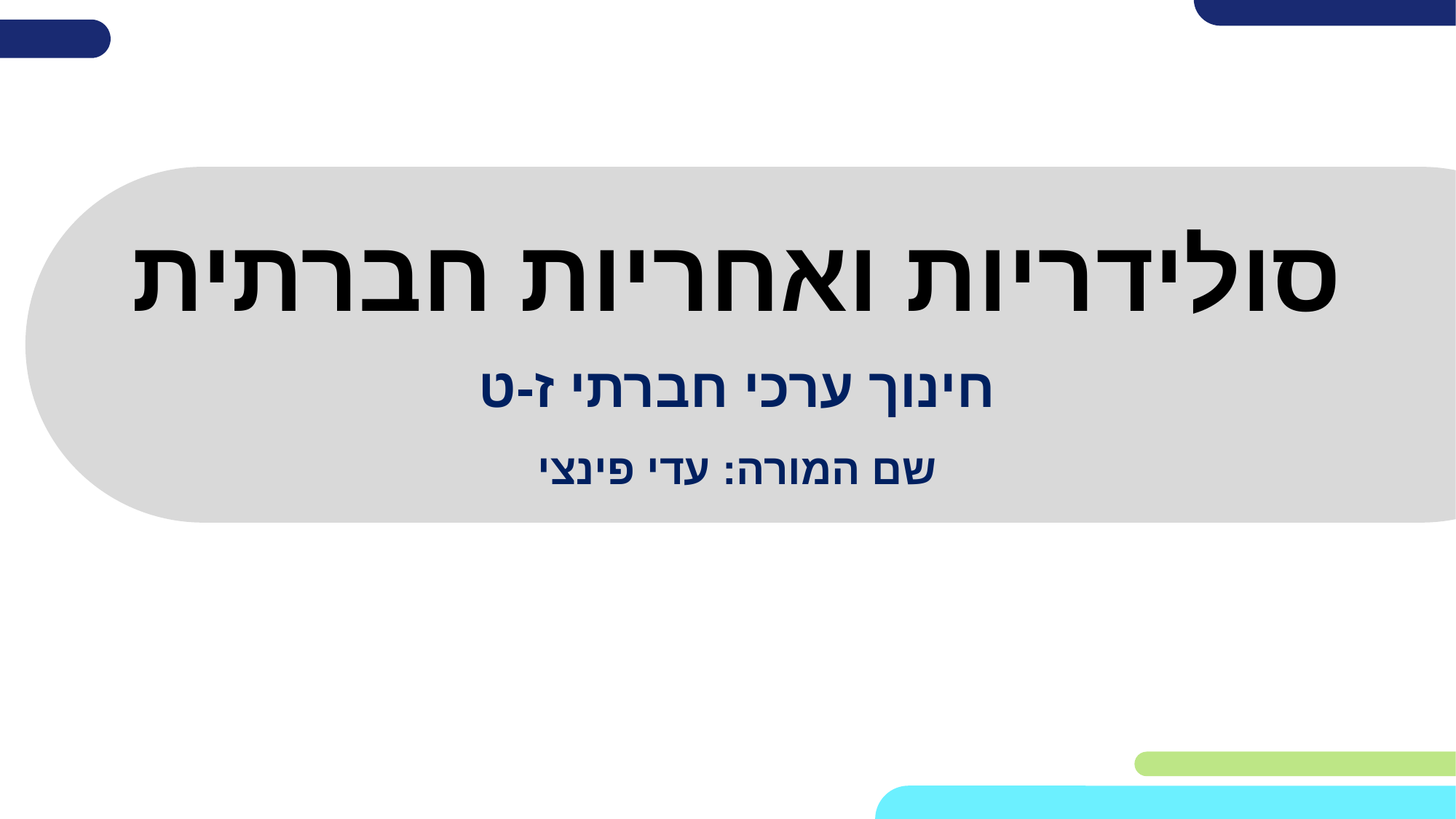

# סולידריות ואחריות חברתית

חינוך ערכי חברתי ז-ט
שם המורה: עדי פינצי